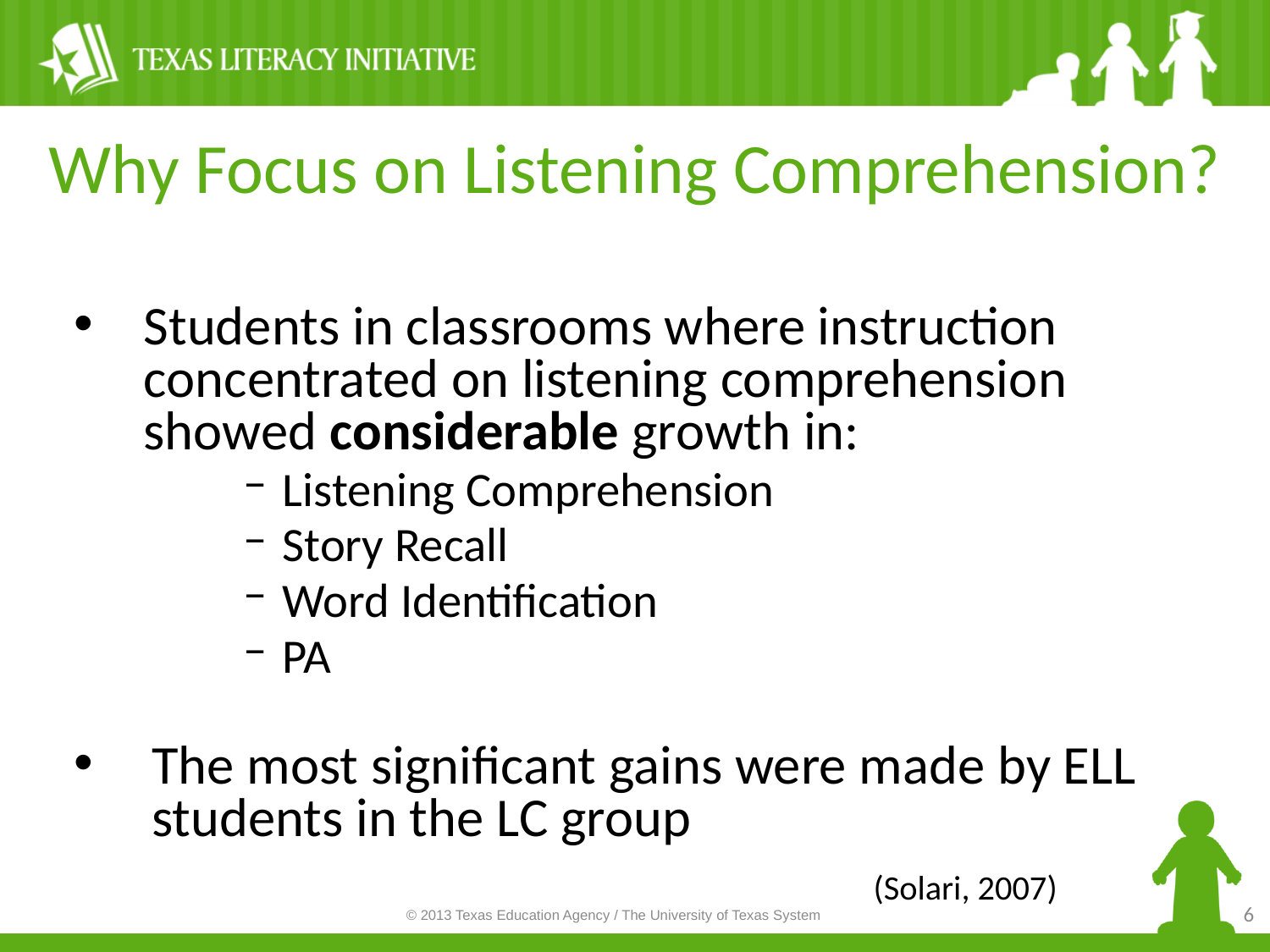

# Why Focus on Listening Comprehension?
Students in classrooms where instruction concentrated on listening comprehension showed considerable growth in:
Listening Comprehension
Story Recall
Word Identification
PA

The most significant gains were made by ELL students in the LC group
                                                                (Solari, 2007)

6
© 2013 Texas Education Agency / The University of Texas System